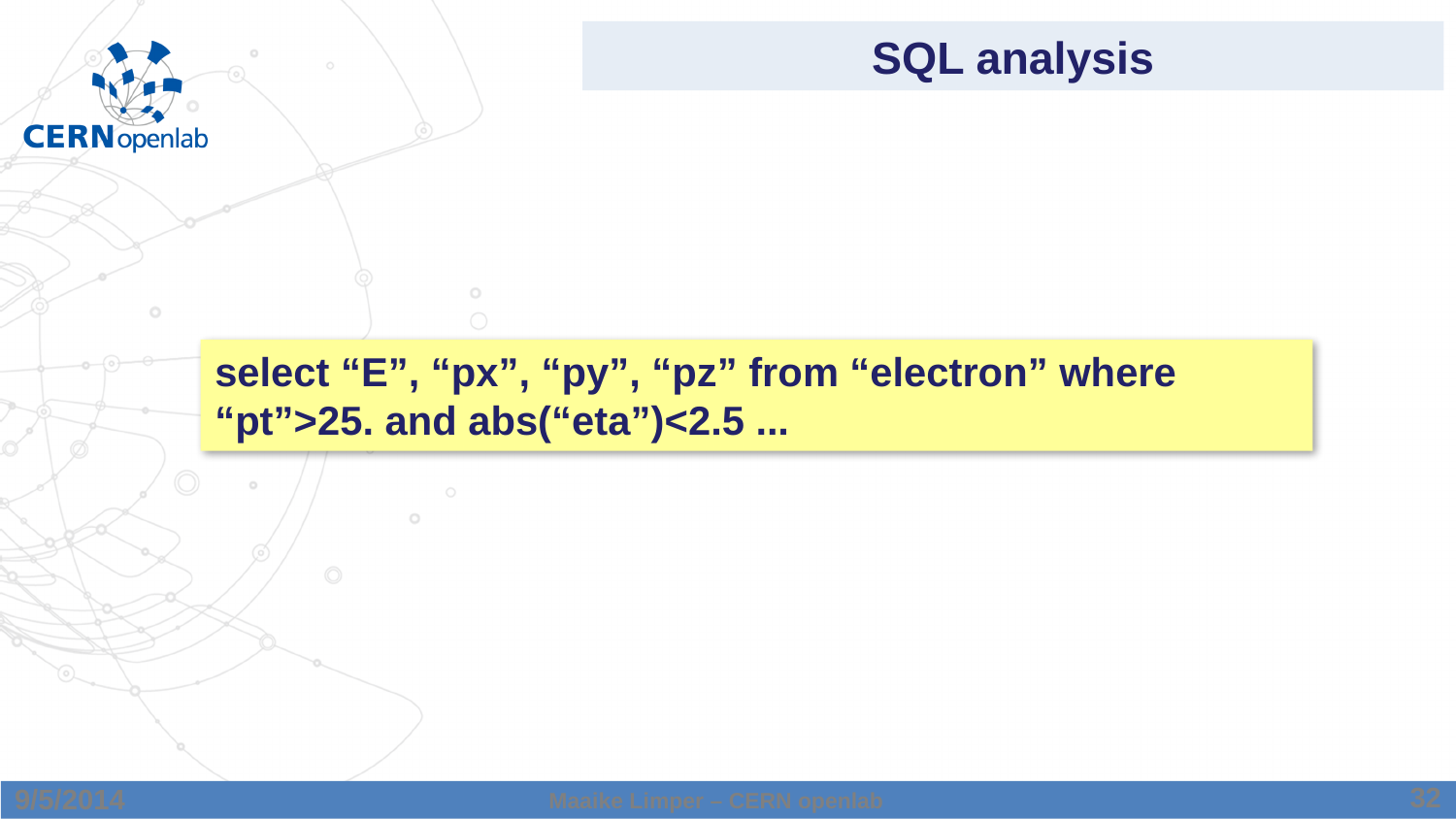

# SQL analysis
select “E”, “px”, “py”, “pz” from “electron” where “pt”>25. and abs(“eta”)<2.5 ...
32
9/5/2014
Maaike Limper – CERN openlab